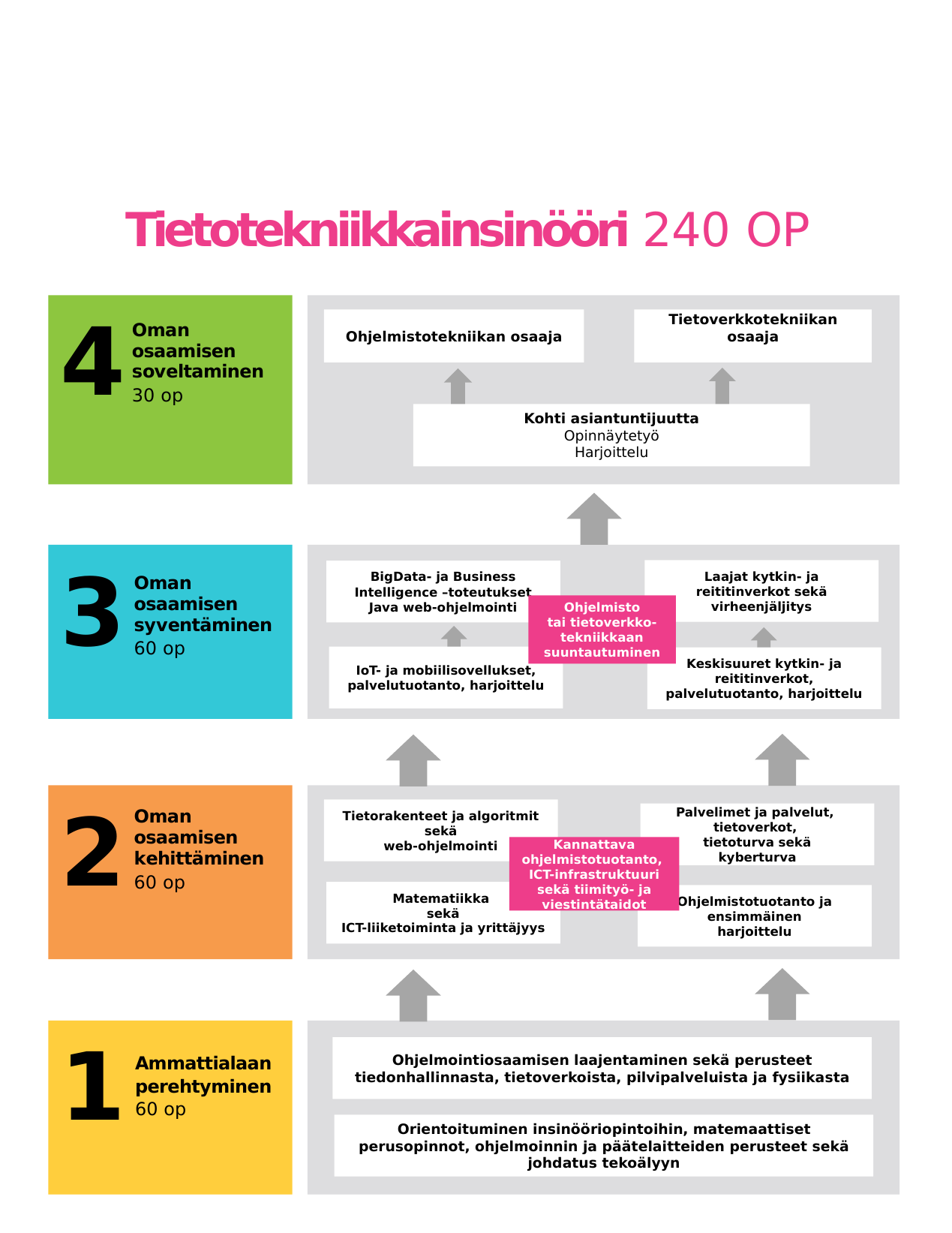

# Tietotekniikkainsinööri 240 OP

4
Ohjelmistotekniikan osaaja
Tietoverkkotekniikan osaaja

Oman osaamisen soveltaminen
30 op

Kohti asiantuntijuutta
Opinnäytetyö
Harjoittelu

3
Laajat kytkin- ja reititinverkot sekä virheenjäljitys
BigData- ja Business Intelligence –toteutukset
Java web-ohjelmointi
Oman osaamisen syventäminen
60 op
Ohjelmisto
tai tietoverkko-tekniikkaan suuntautuminen

IoT- ja mobiilisovellukset, palvelutuotanto, harjoittelu
Keskisuuret kytkin- ja reititinverkot, palvelutuotanto, harjoittelu

2
Tietorakenteet ja algoritmit sekä
web-ohjelmointi
Palvelimet ja palvelut,
tietoverkot,
tietoturva sekä
kyberturva
Oman osaamisen kehittäminen
60 op
Kannattava ohjelmistotuotanto,
ICT-infrastruktuuri sekä tiimityö- ja
viestintätaidot
Matematiikka
sekä
ICT-liiketoiminta ja yrittäjyys
Ohjelmistotuotanto ja ensimmäinen
harjoittelu

1
Ohjelmointiosaamisen laajentaminen sekä perusteet tiedonhallinnasta, tietoverkoista, pilvipalveluista ja fysiikasta
Ammattialaan perehtyminen 60 op
Orientoituminen insinööriopintoihin, matemaattiset perusopinnot, ohjelmoinnin ja päätelaitteiden perusteet sekä johdatus tekoälyyn